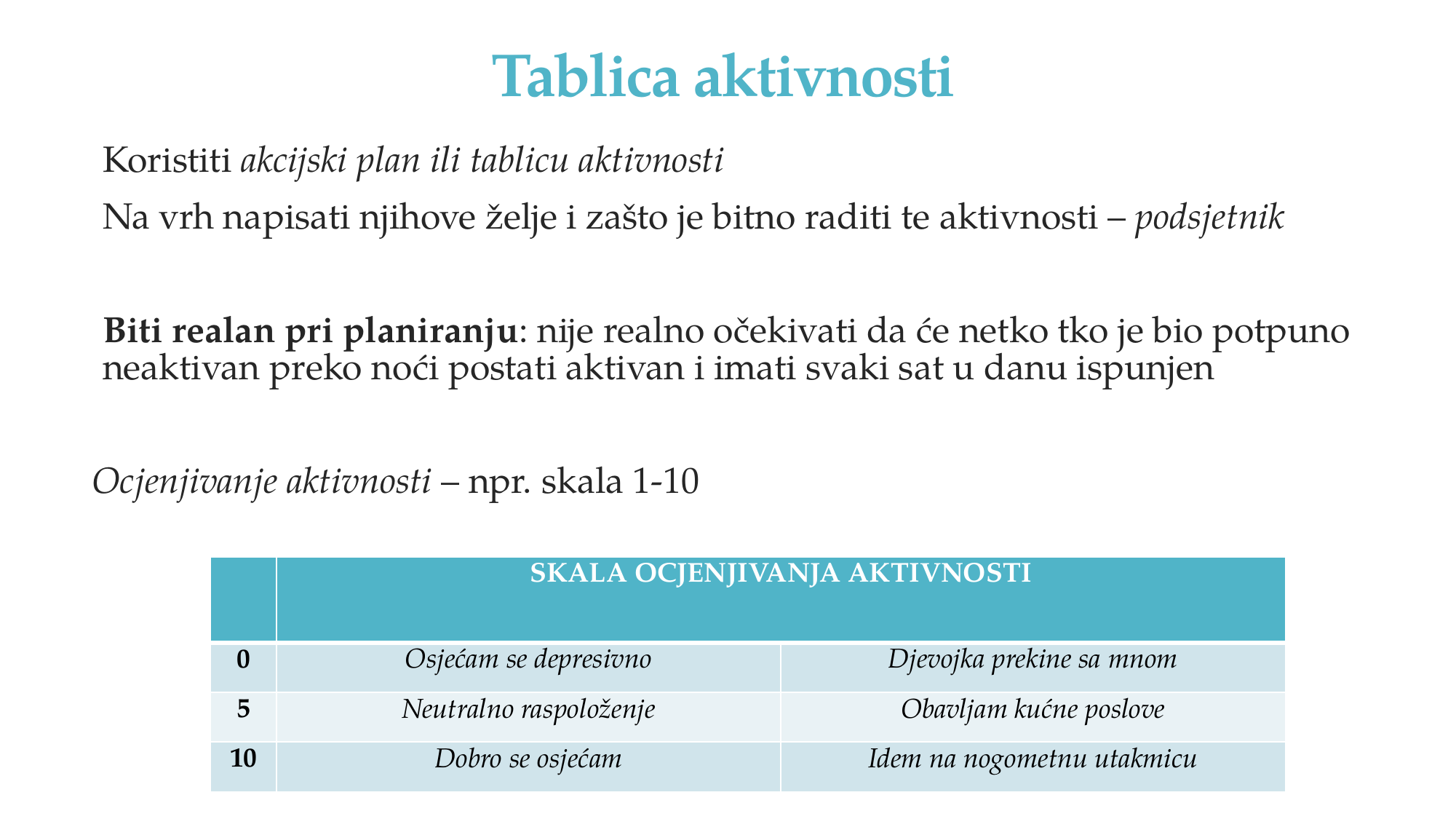

# Tablica aktivnosti
Koristiti akcijski plan ili tablicu aktivnosti
Na vrh napisati njihove želje i zašto je bitno raditi te aktivnosti – podsjetnik

Biti realan pri planiranju: nije realno očekivati da će netko tko je bio potpuno neaktivan preko noći postati aktivan i imati svaki sat u danu ispunjen

Ocjenjivanje aktivnosti – npr. skala 1-10

|  | SKALA OCJENJIVANJA AKTIVNOSTI |  |
| --- | --- | --- |
| 0 | Osjećam se depresivno | Djevojka prekine sa mnom |
| 5 | Neutralno raspoloženje | Obavljam kućne poslove |
| 10 | Dobro se osjećam | Idem na nogometnu utakmicu |